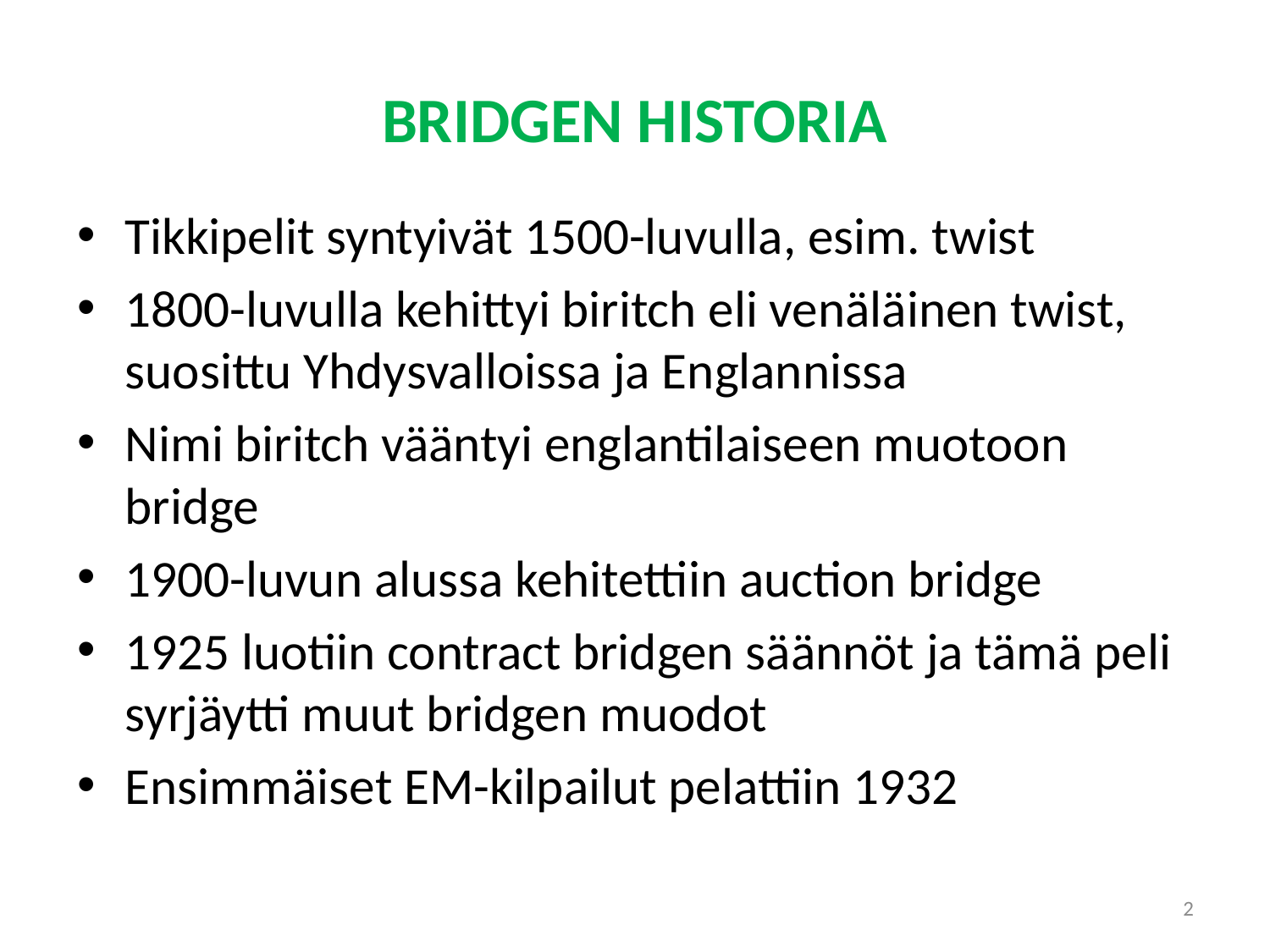

# BRIDGEN HISTORIA
Tikkipelit syntyivät 1500-luvulla, esim. twist
1800-luvulla kehittyi biritch eli venäläinen twist, suosittu Yhdysvalloissa ja Englannissa
Nimi biritch vääntyi englantilaiseen muotoon bridge
1900-luvun alussa kehitettiin auction bridge
1925 luotiin contract bridgen säännöt ja tämä peli syrjäytti muut bridgen muodot
Ensimmäiset EM-kilpailut pelattiin 1932

2